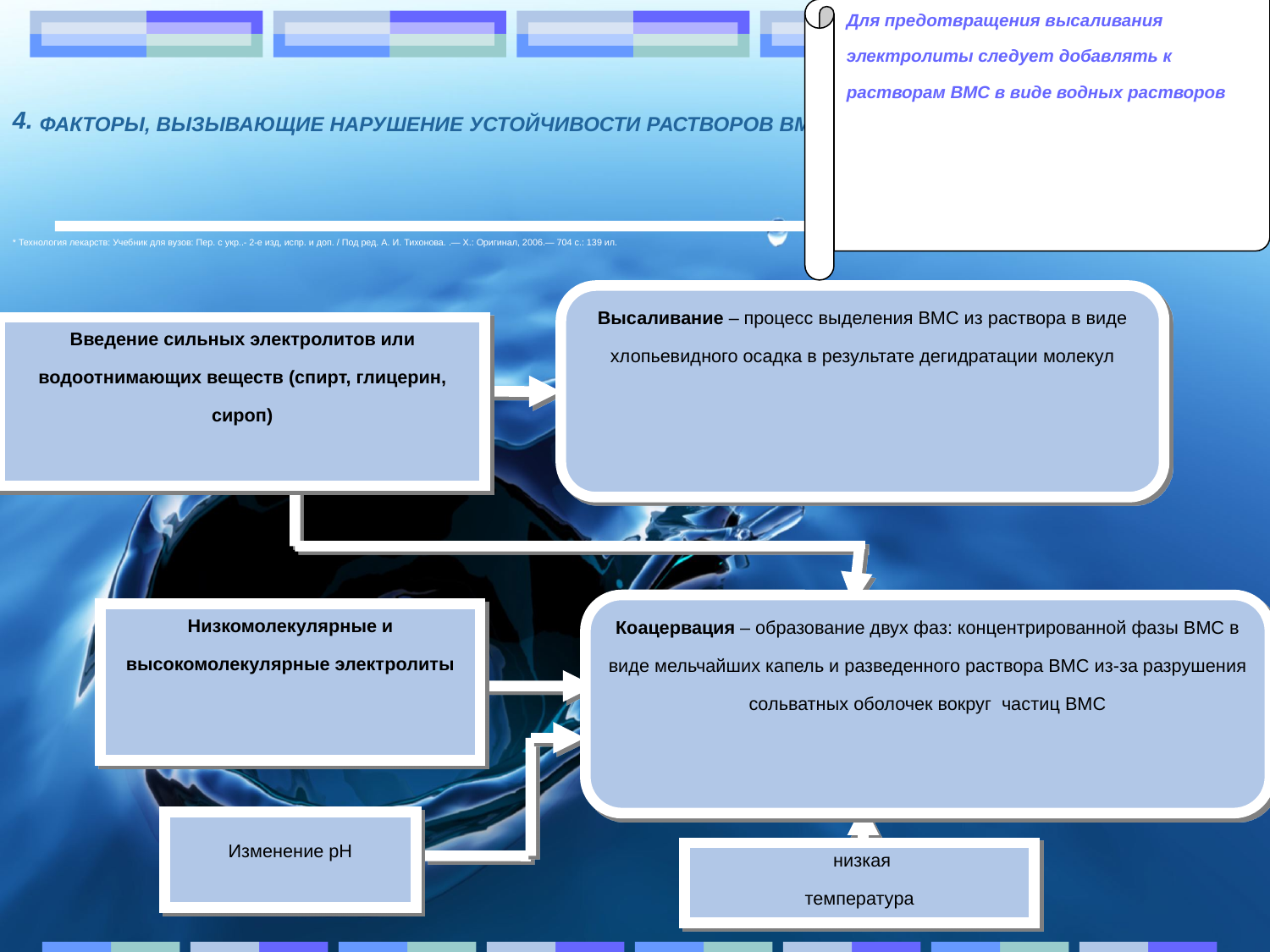

Для предотвращения высаливания электролиты следует добавлять к растворам ВМС в виде водных растворов
4. ФАКТОРЫ, ВЫЗЫВАЮЩИЕ НАРУШЕНИЕ УСТОЙЧИВОСТИ РАСТВОРОВ ВМС

* Технология лекарств: Учебник для вузов: Пер. с укр..- 2-е изд, испр. и доп. / Под ред. А. И. Тихонова. .— Х.: Оригинал, 2006.— 704 с.: 139 ил.
Высаливание – процесс выделения ВМС из раствора в виде хлопьевидного осадка в результате дегидратации молекул
Введение сильных электролитов или водоотнимающих веществ (спирт, глицерин, сироп)

Коацервация – образование двух фаз: концентрированной фазы ВМС в виде мельчайших капель и разведенного раствора ВМС из-за разрушения сольватных оболочек вокруг  частиц ВМС
Низкомолекулярные и высокомолекулярные электролиты

Изменение рН
 низкая
температура